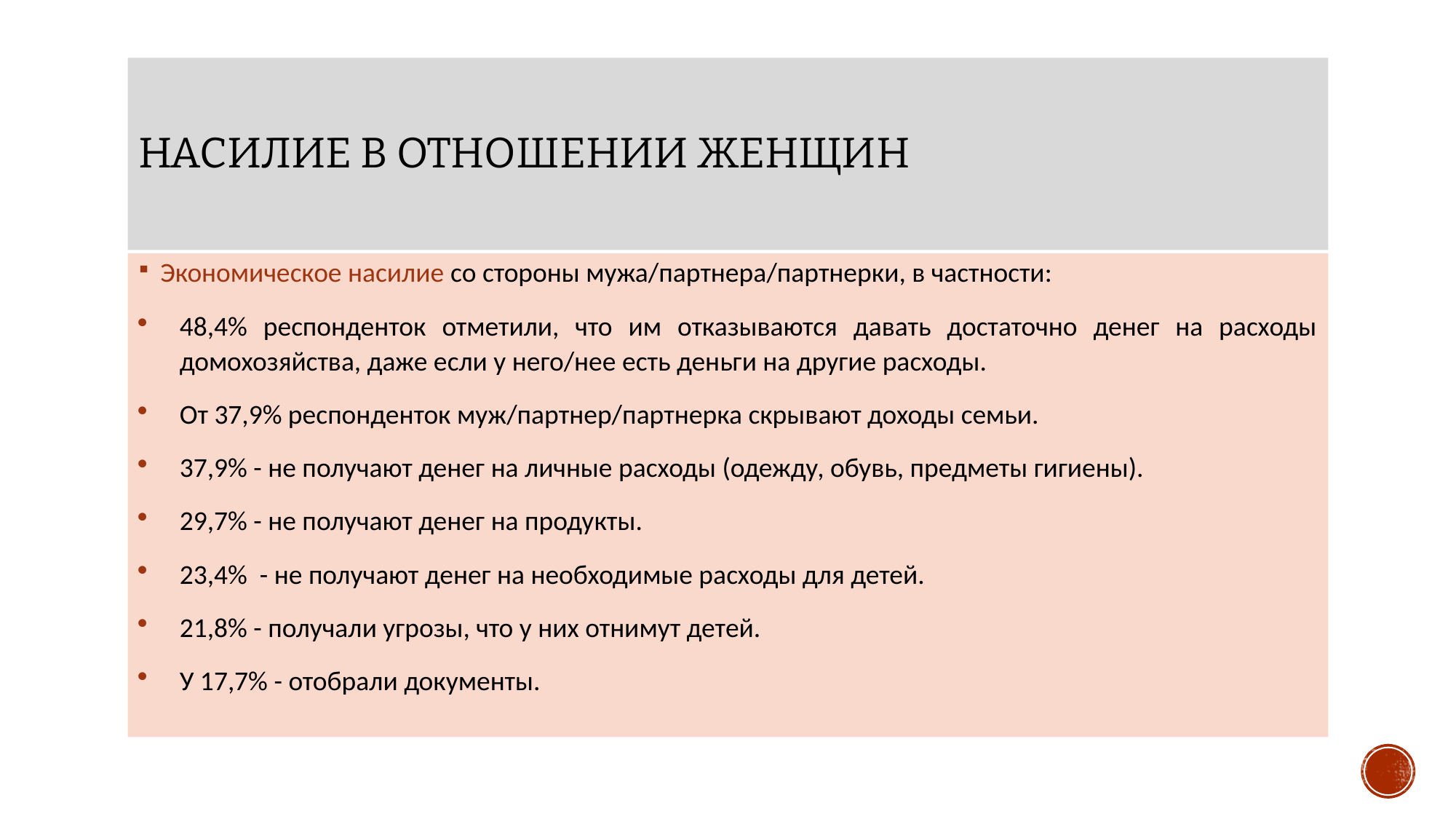

# Насилие в отношении женщин
Экономическое насилие со стороны мужа/партнера/партнерки, в частности:
48,4% респонденток отметили, что им отказываются давать достаточно денег на расходы домохозяйства, даже если у него/нее есть деньги на другие расходы.
От 37,9% респонденток муж/партнер/партнерка скрывают доходы семьи.
37,9% - не получают денег на личные расходы (одежду, обувь, предметы гигиены).
29,7% - не получают денег на продукты.
23,4%  - не получают денег на необходимые расходы для детей.
21,8% - получали угрозы, что у них отнимут детей.
У 17,7% - отобрали документы.